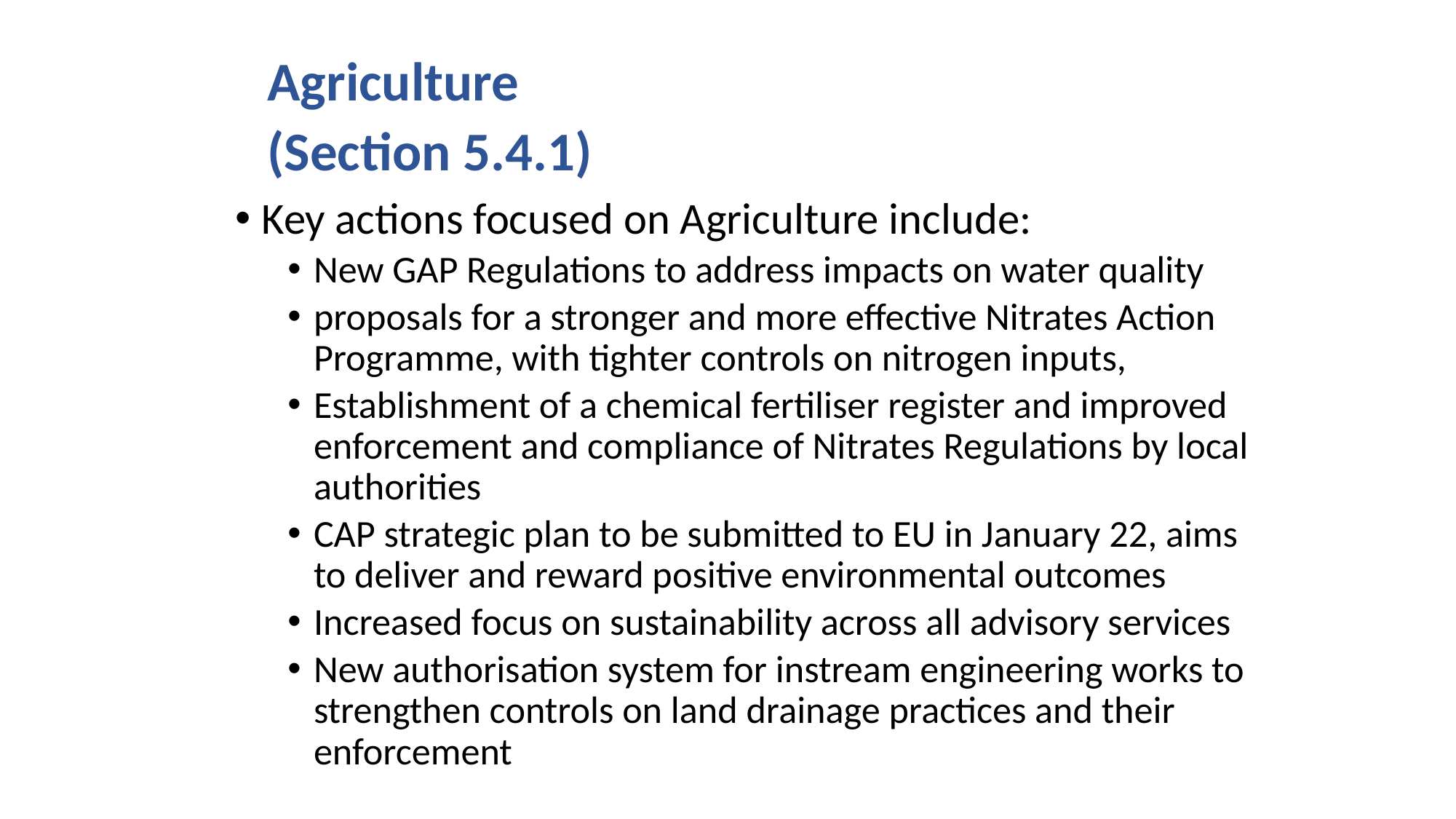

# Agriculture (Section 5.4.1)
Key actions focused on Agriculture include:
New GAP Regulations to address impacts on water quality
proposals for a stronger and more effective Nitrates Action Programme, with tighter controls on nitrogen inputs,
Establishment of a chemical fertiliser register and improved enforcement and compliance of Nitrates Regulations by local authorities
CAP strategic plan to be submitted to EU in January 22, aims to deliver and reward positive environmental outcomes
Increased focus on sustainability across all advisory services
New authorisation system for instream engineering works to strengthen controls on land drainage practices and their enforcement